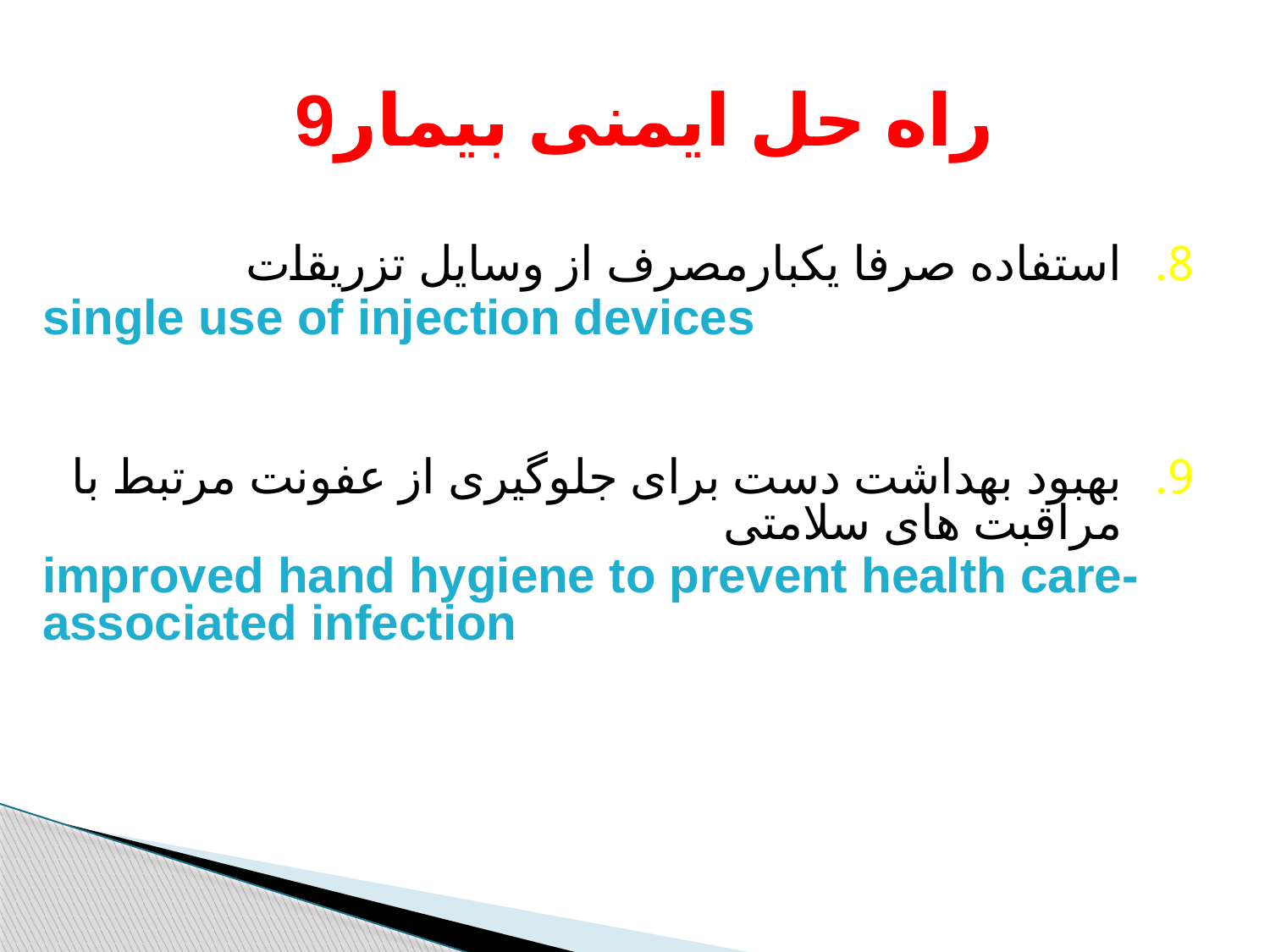

# 9راه حل ایمنی بیمار
استفاده صرفا یکبارمصرف از وسایل تزریقات
single use of injection devices

بهبود بهداشت دست برای جلوگیری از عفونت مرتبط با مراقبت های سلامتی
improved hand hygiene to prevent health care-associated infection